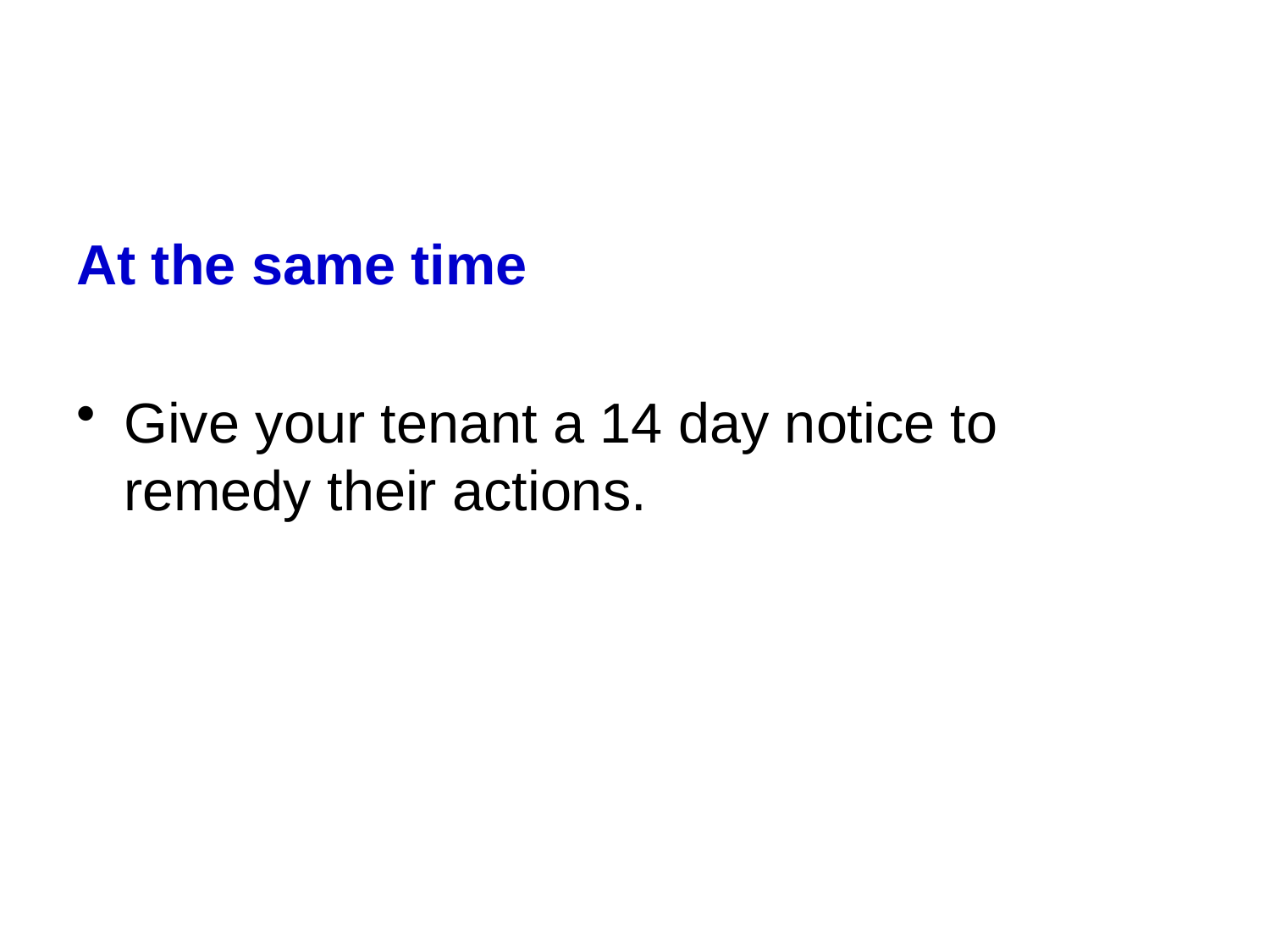

#
At the same time

Give your tenant a 14 day notice to remedy their actions.